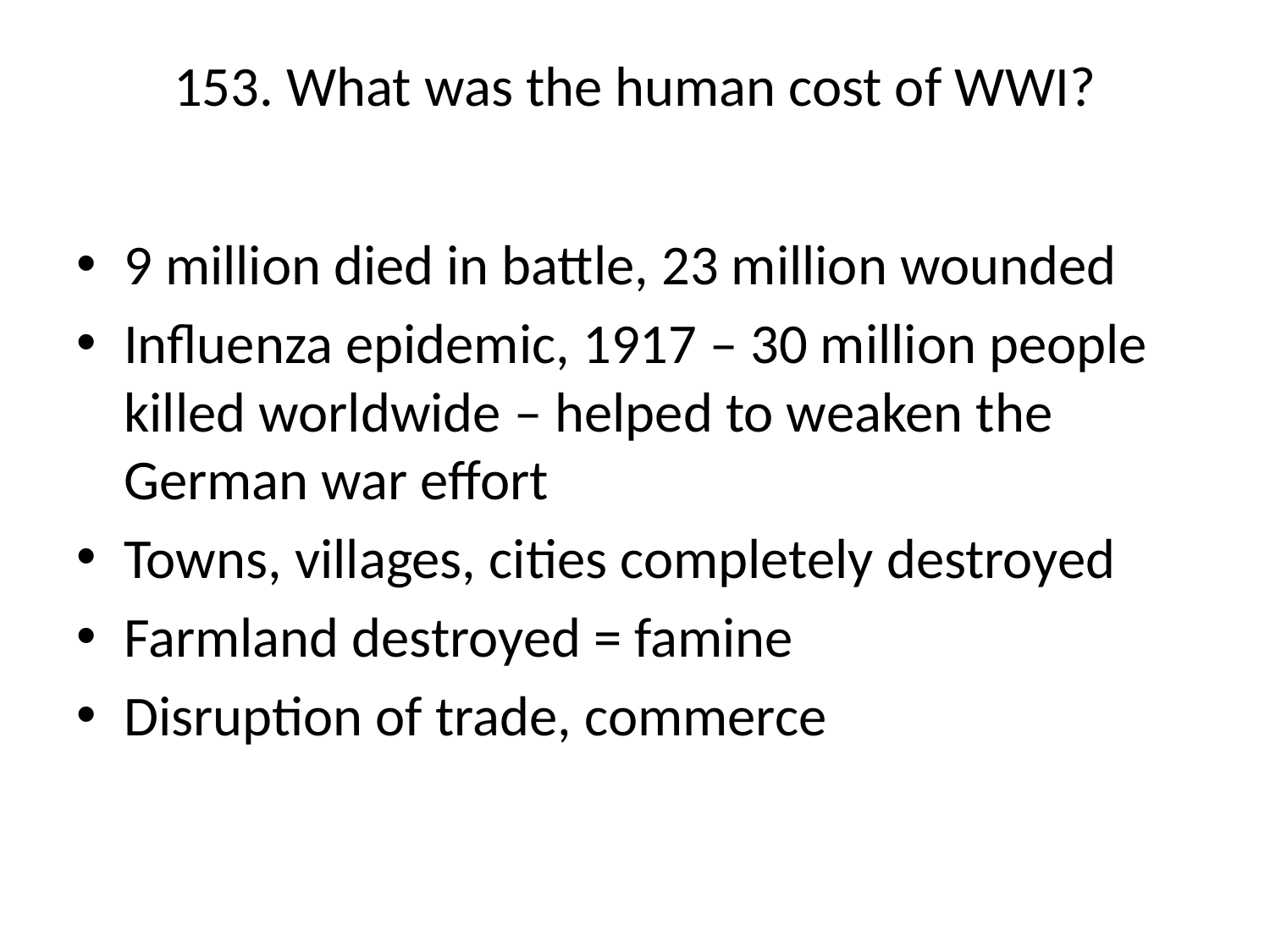

# 153. What was the human cost of WWI?
9 million died in battle, 23 million wounded
Influenza epidemic, 1917 – 30 million people killed worldwide – helped to weaken the German war effort
Towns, villages, cities completely destroyed
Farmland destroyed = famine
Disruption of trade, commerce